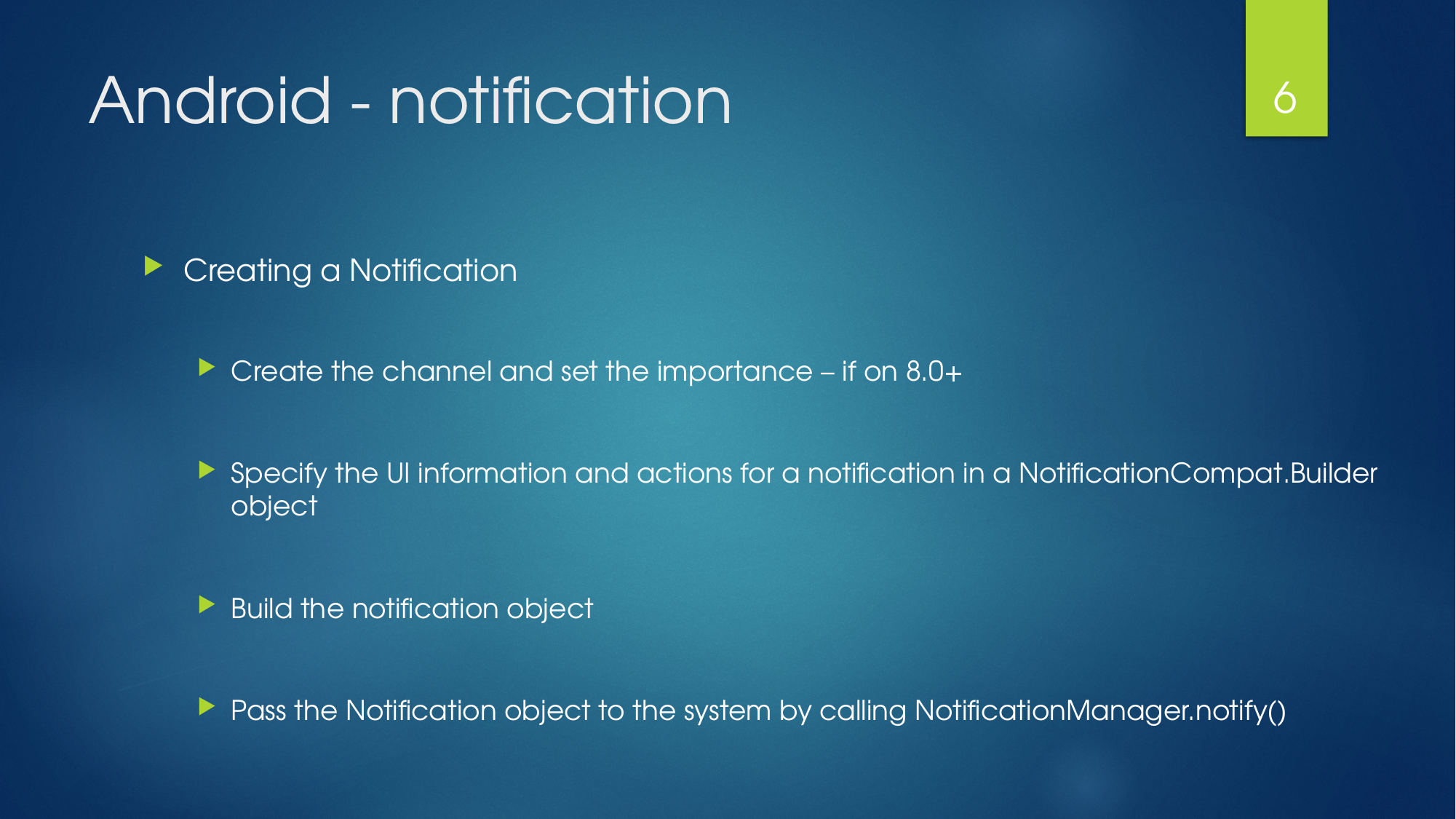

6
# Android - notification
Creating a Notification

Create the channel and set the importance – if on 8.0+

Specify the UI information and actions for a notification in a NotificationCompat.Builder object

Build the notification object

Pass the Notification object to the system by calling NotificationManager.notify()